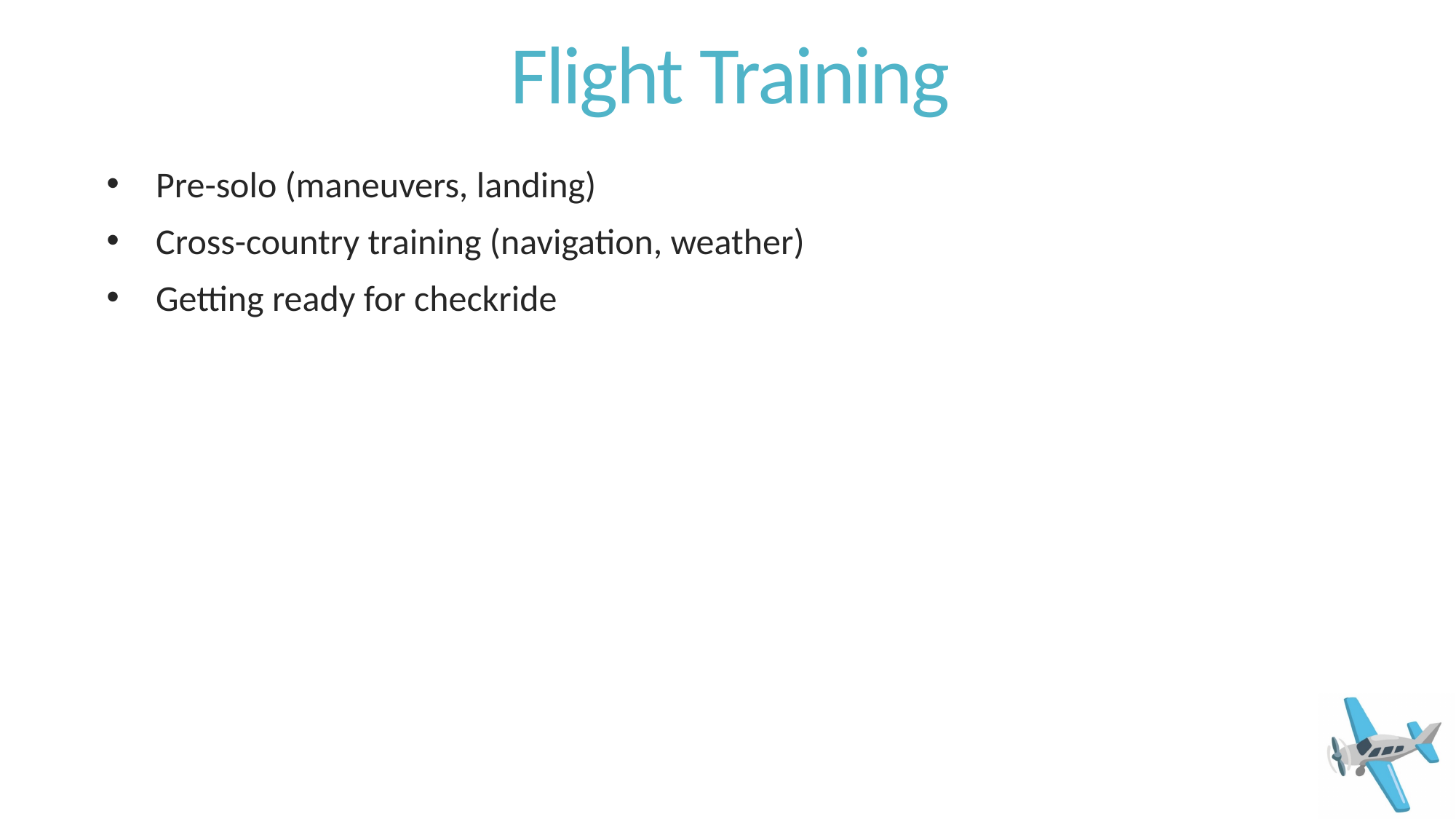

# Flight Training
 Pre-solo (maneuvers, landing)
 Cross-country training (navigation, weather)
 Getting ready for checkride